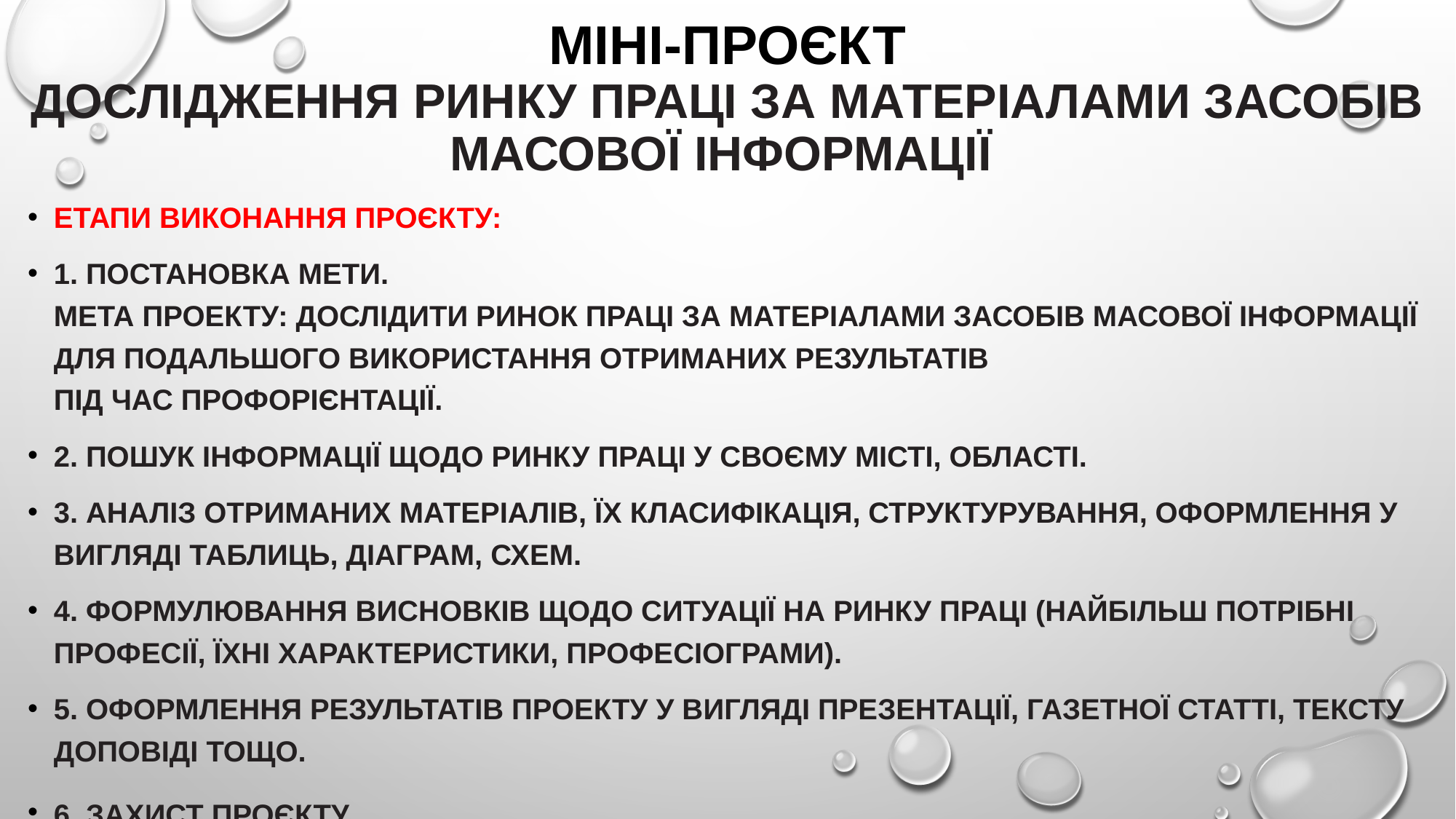

# Міні-проєкт Дослідження ринку праці за матеріалами засобів масової інформації
Етапи виконання проєкту:
1. Постановка мети.
Мета проекту: дослідити ринок праці за матеріалами засобів масової інформації для подальшого використання отриманих результатів
під час профорієнтації.
2. Пошук інформації щодо ринку праці у своєму місті, області.
3. Аналіз отриманих матеріалів, їх класифікація, структурування, оформлення у вигляді таблиць, діаграм, схем.
4. Формулювання висновків щодо ситуації на ринку праці (найбільш потрібні професії, їхні характеристики, професіограми).
5. Оформлення результатів проекту у вигляді презентації, газетної статті, тексту доповіді тощо.
6. Захист проєкту